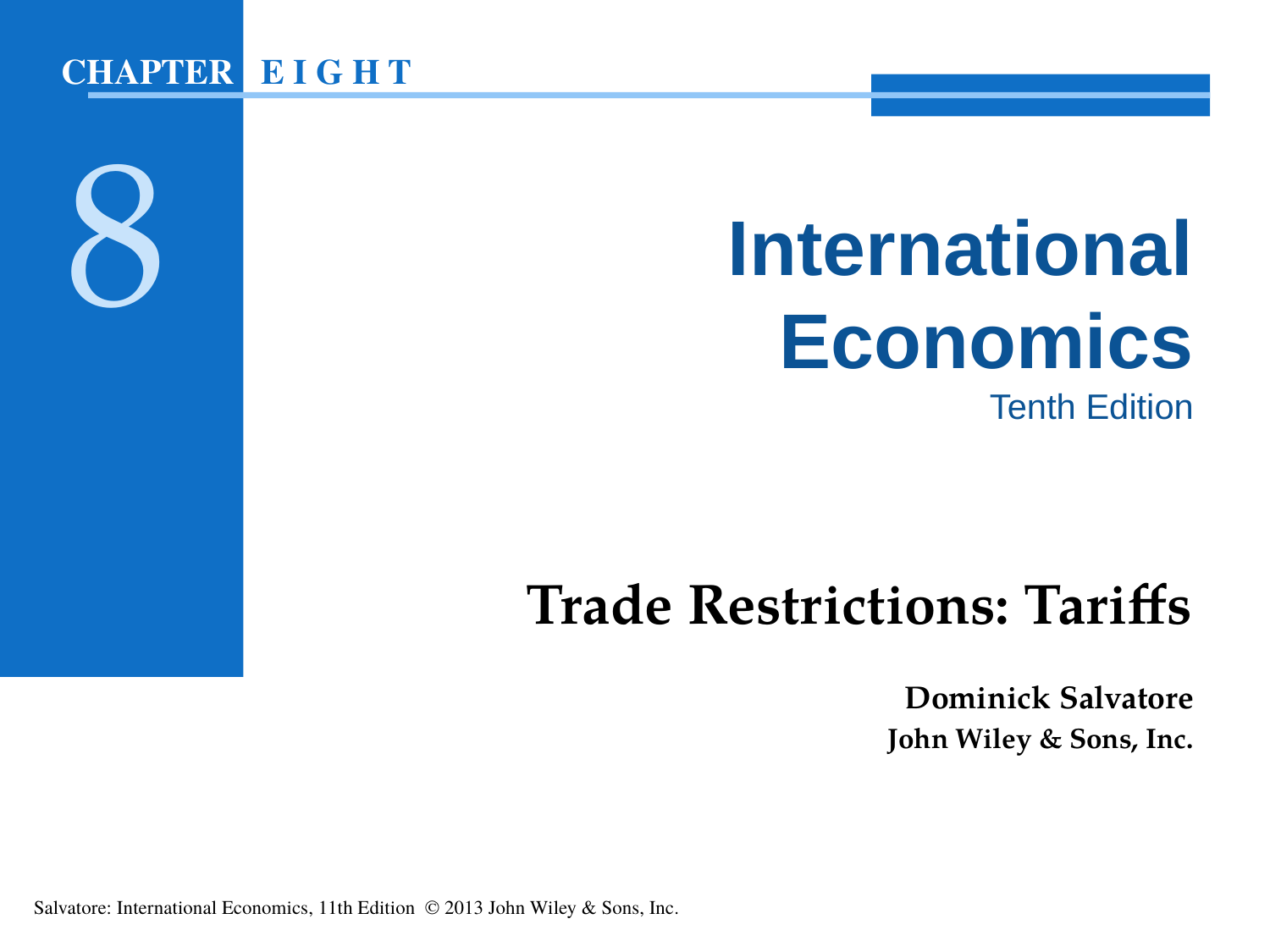

CHAPTER   E I G H T
8
# International Economics Tenth Edition
Trade Restrictions: Tariffs

Dominick Salvatore
John Wiley & Sons, Inc.
Salvatore: International Economics, 11th Edition  © 2013 John Wiley & Sons, Inc.